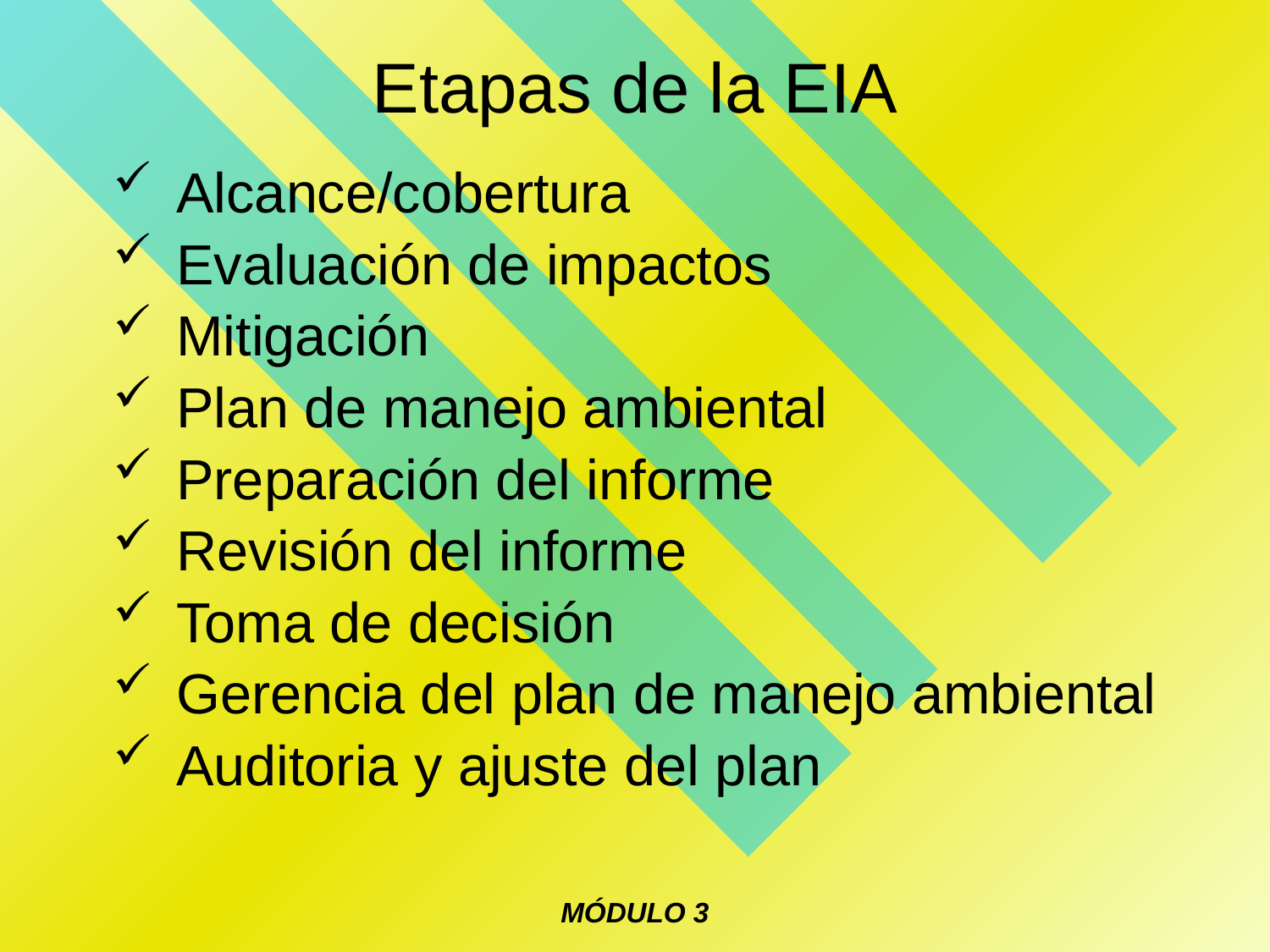

# Etapas de la EIA
Alcance/cobertura
Evaluación de impactos
Mitigación
Plan de manejo ambiental
Preparación del informe
Revisión del informe
Toma de decisión
Gerencia del plan de manejo ambiental
Auditoria y ajuste del plan
MÓDULO 3